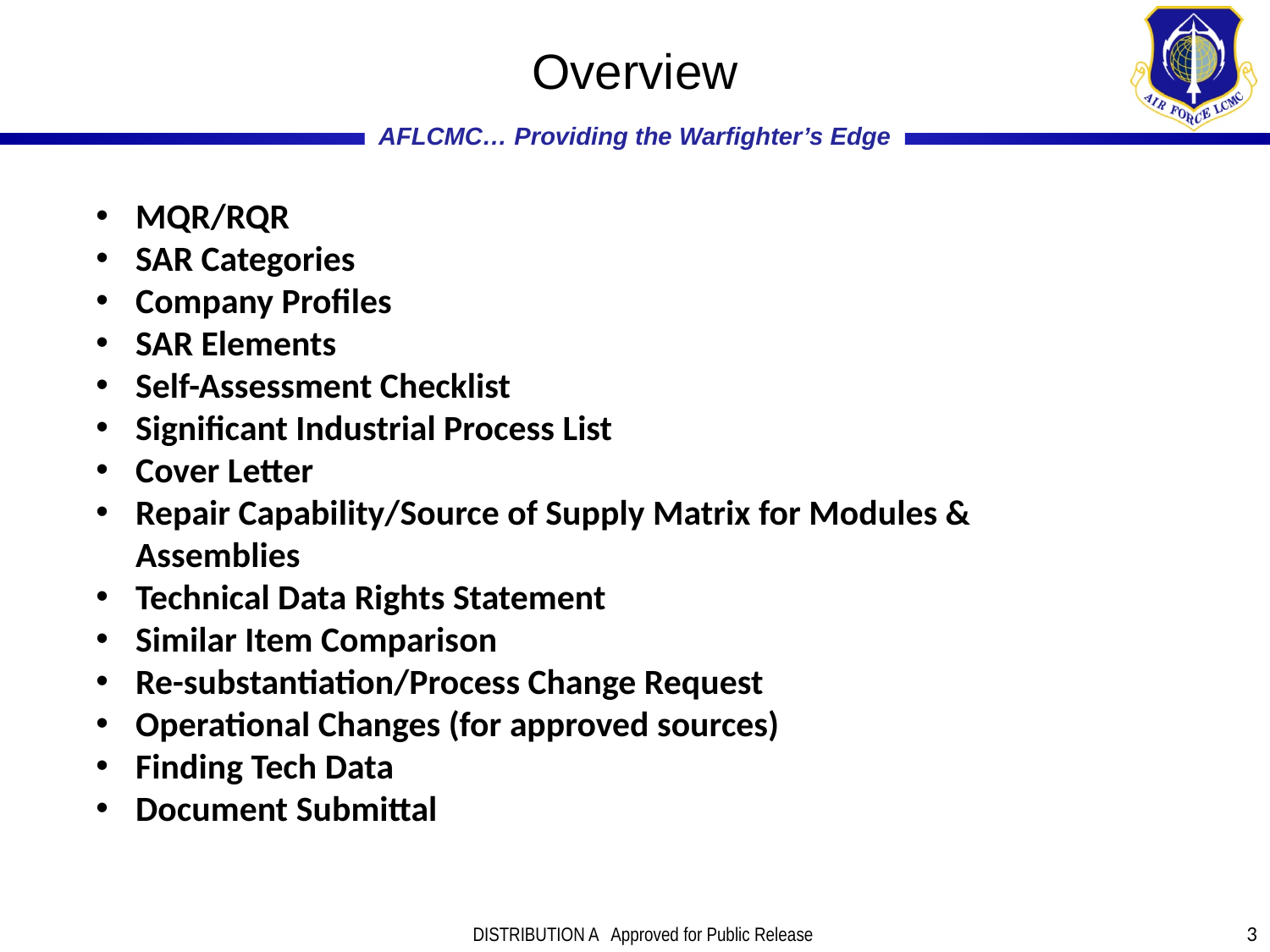

# Overview
MQR/RQR
SAR Categories
Company Profiles
SAR Elements
Self-Assessment Checklist
Significant Industrial Process List
Cover Letter
Repair Capability/Source of Supply Matrix for Modules & Assemblies
Technical Data Rights Statement
Similar Item Comparison
Re-substantiation/Process Change Request
Operational Changes (for approved sources)
Finding Tech Data
Document Submittal
3